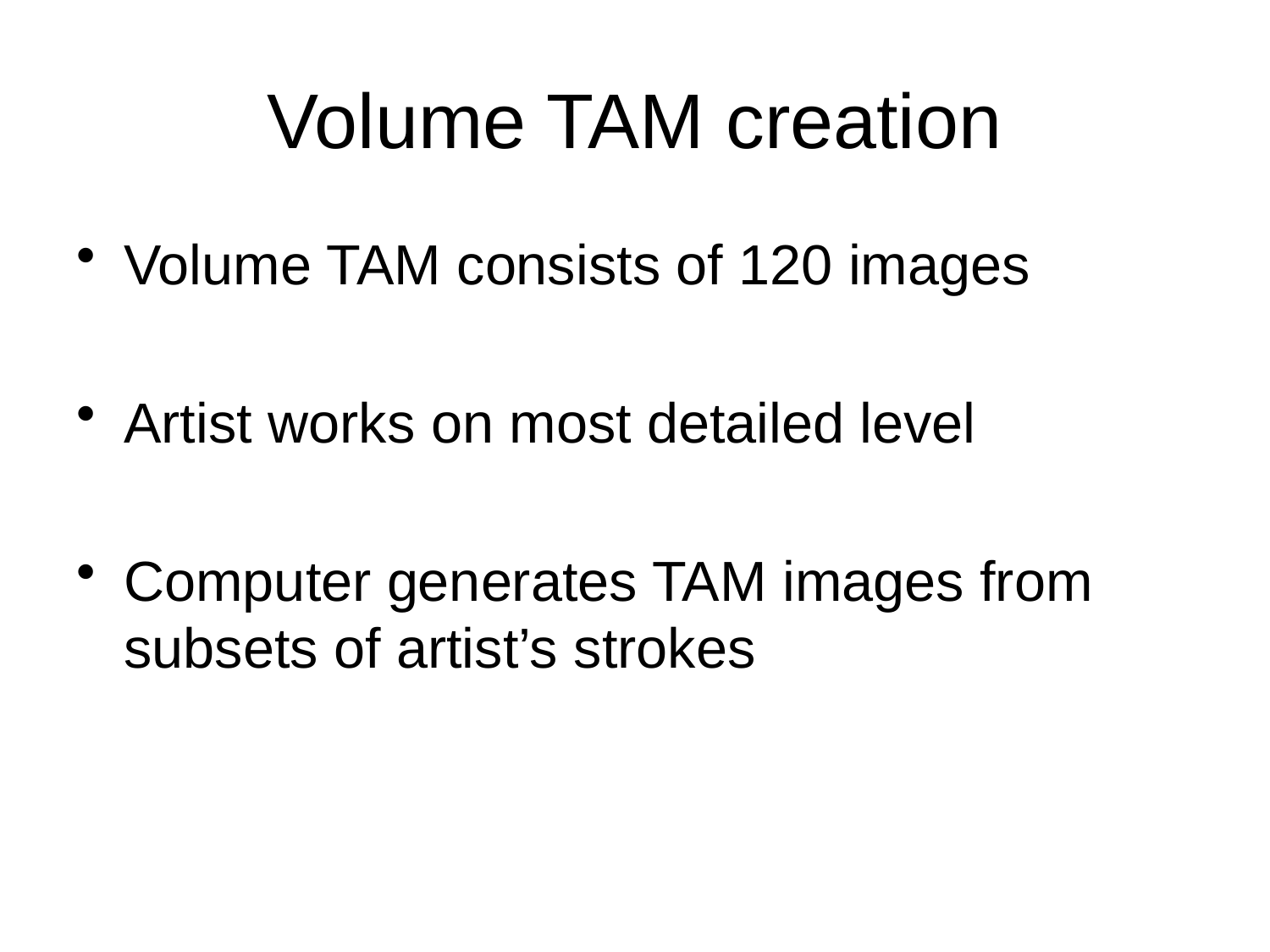

# Volume TAM creation
Volume TAM consists of 120 images

Artist works on most detailed level

Computer generates TAM images from subsets of artist’s strokes